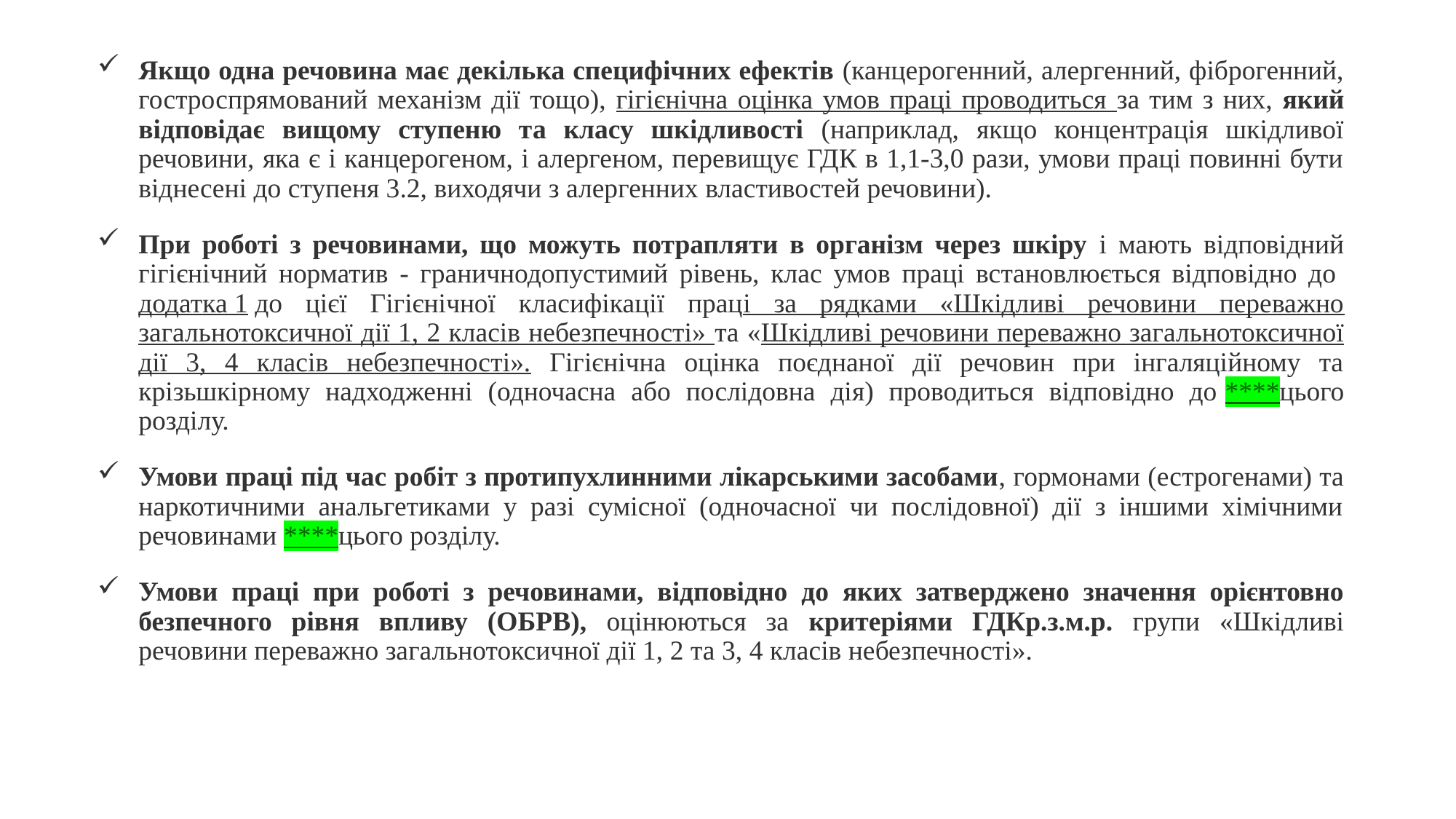

Якщо одна речовина має декілька специфічних ефектів (канцерогенний, алергенний, фіброгенний, гостроспрямований механізм дії тощо), гігієнічна оцінка умов праці проводиться за тим з них, який відповідає вищому ступеню та класу шкідливості (наприклад, якщо концентрація шкідливої речовини, яка є і канцерогеном, і алергеном, перевищує ГДК в 1,1-3,0 рази, умови праці повинні бути віднесені до ступеня 3.2, виходячи з алергенних властивостей речовини).
При роботі з речовинами, що можуть потрапляти в організм через шкіру і мають відповідний гігієнічний норматив - граничнодопустимий рівень, клас умов праці встановлюється відповідно до додатка 1 до цієї Гігієнічної класифікації праці за рядками «Шкідливі речовини переважно загальнотоксичної дії 1, 2 класів небезпечності» та «Шкідливі речовини переважно загальнотоксичної дії 3, 4 класів небезпечності». Гігієнічна оцінка поєднаної дії речовин при інгаляційному та крізьшкірному надходженні (одночасна або послідовна дія) проводиться відповідно до ****цього розділу.
Умови праці під час робіт з протипухлинними лікарськими засобами, гормонами (естрогенами) та наркотичними анальгетиками у разі сумісної (одночасної чи послідовної) дії з іншими хімічними речовинами ****цього розділу.
Умови праці при роботі з речовинами, відповідно до яких затверджено значення орієнтовно безпечного рівня впливу (ОБРВ), оцінюються за критеріями ГДКр.з.м.р. групи «Шкідливі речовини переважно загальнотоксичної дії 1, 2 та 3, 4 класів небезпечності».